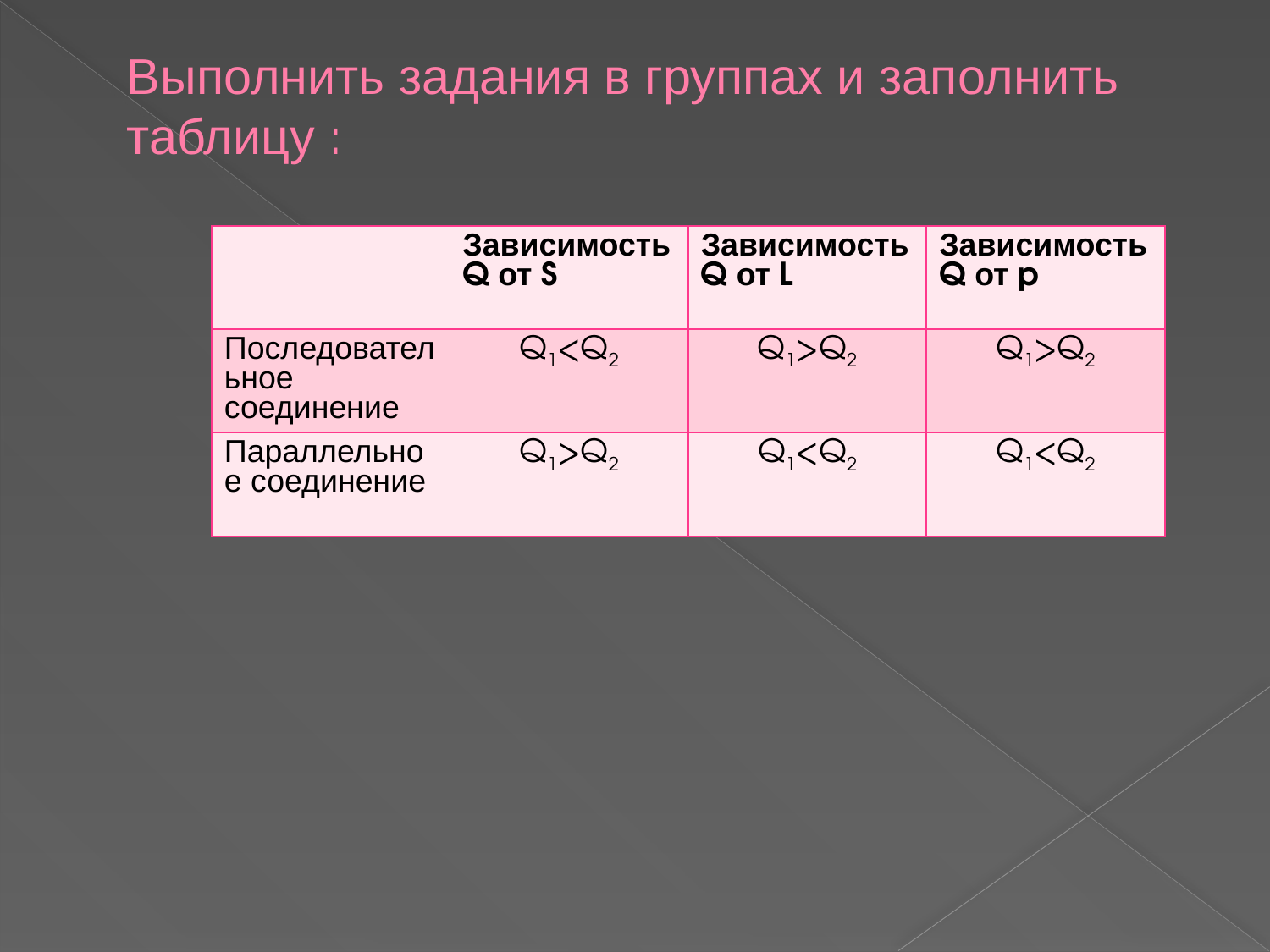

# Выполнить задания в группах и заполнить таблицу :
|  | Зависимость Q от S | Зависимость Q от L | Зависимость Q от p |
| --- | --- | --- | --- |
| Последовательное соединение | Q1<Q2 | Q1>Q2 | Q1>Q2 |
| Параллельное соединение | Q1>Q2 | Q1<Q2 | Q1<Q2 |